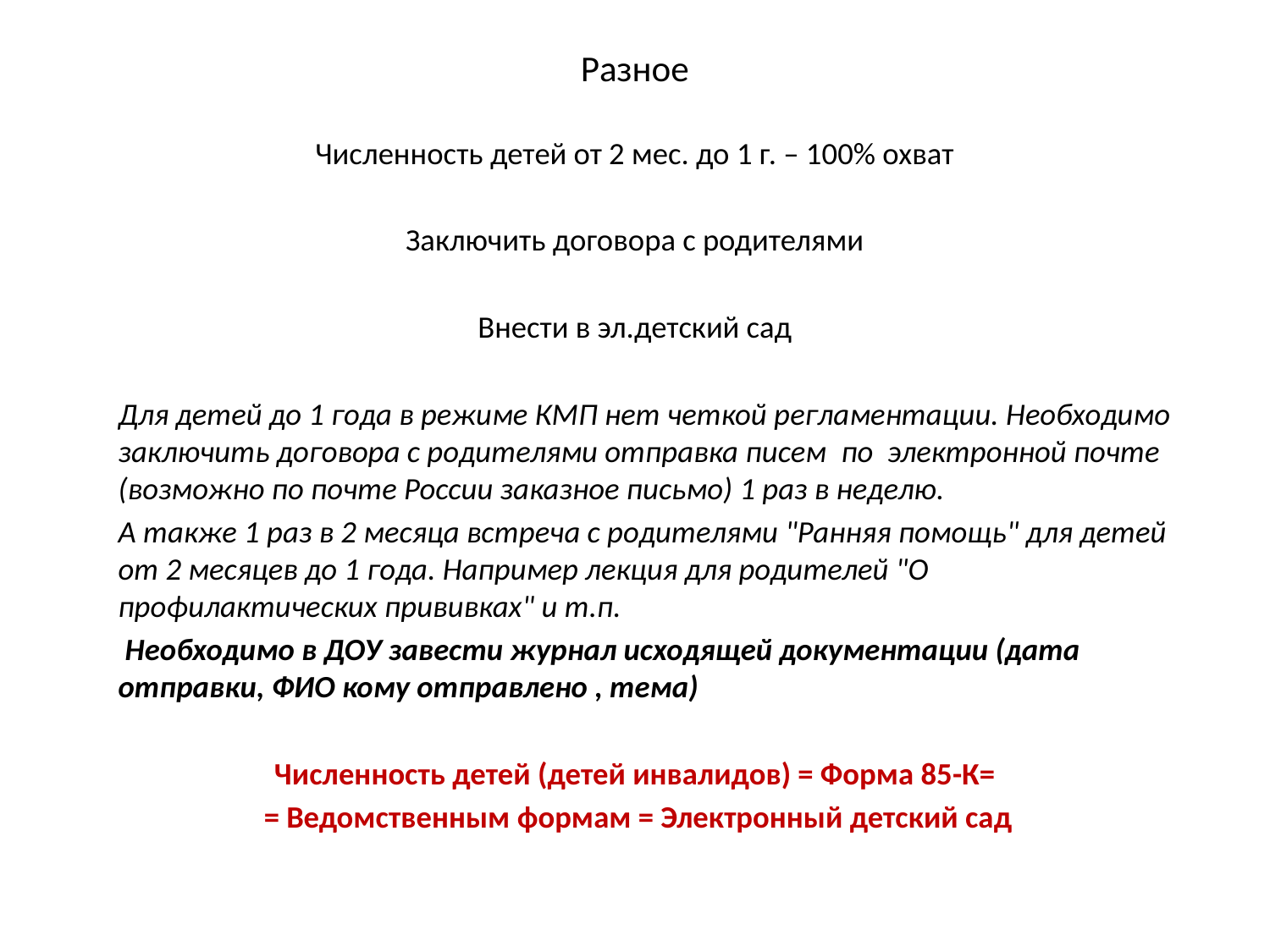

# Разное
Численность детей от 2 мес. до 1 г. – 100% охват

Заключить договора с родителями

Внести в эл.детский сад

      Для детей до 1 года в режиме КМП нет четкой регламентации. Необходимо заключить договора с родителями отправка писем  по  электронной почте (возможно по почте России заказное письмо) 1 раз в неделю.
      А также 1 раз в 2 месяца встреча с родителями "Ранняя помощь" для детей от 2 месяцев до 1 года. Например лекция для родителей "О профилактических прививках" и т.п.
       Необходимо в ДОУ завести журнал исходящей документации (дата отправки, ФИО кому отправлено , тема)

Численность детей (детей инвалидов) = Форма 85-К=
 = Ведомственным формам = Электронный детский сад